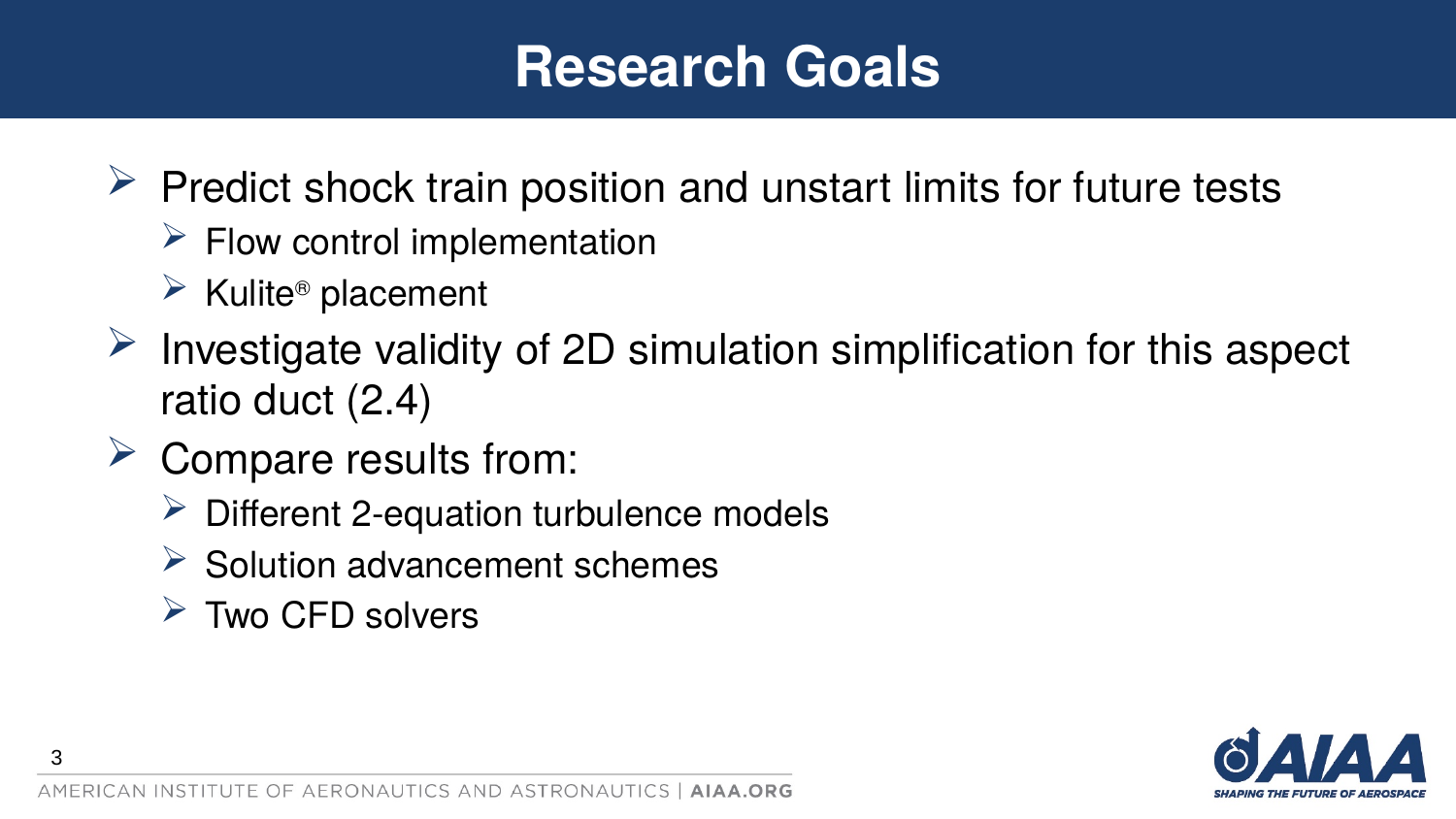

# Research Goals
Predict shock train position and unstart limits for future tests
Flow control implementation
Kulite® placement
Investigate validity of 2D simulation simplification for this aspect ratio duct (2.4)
Compare results from:
Different 2-equation turbulence models
Solution advancement schemes
Two CFD solvers
3